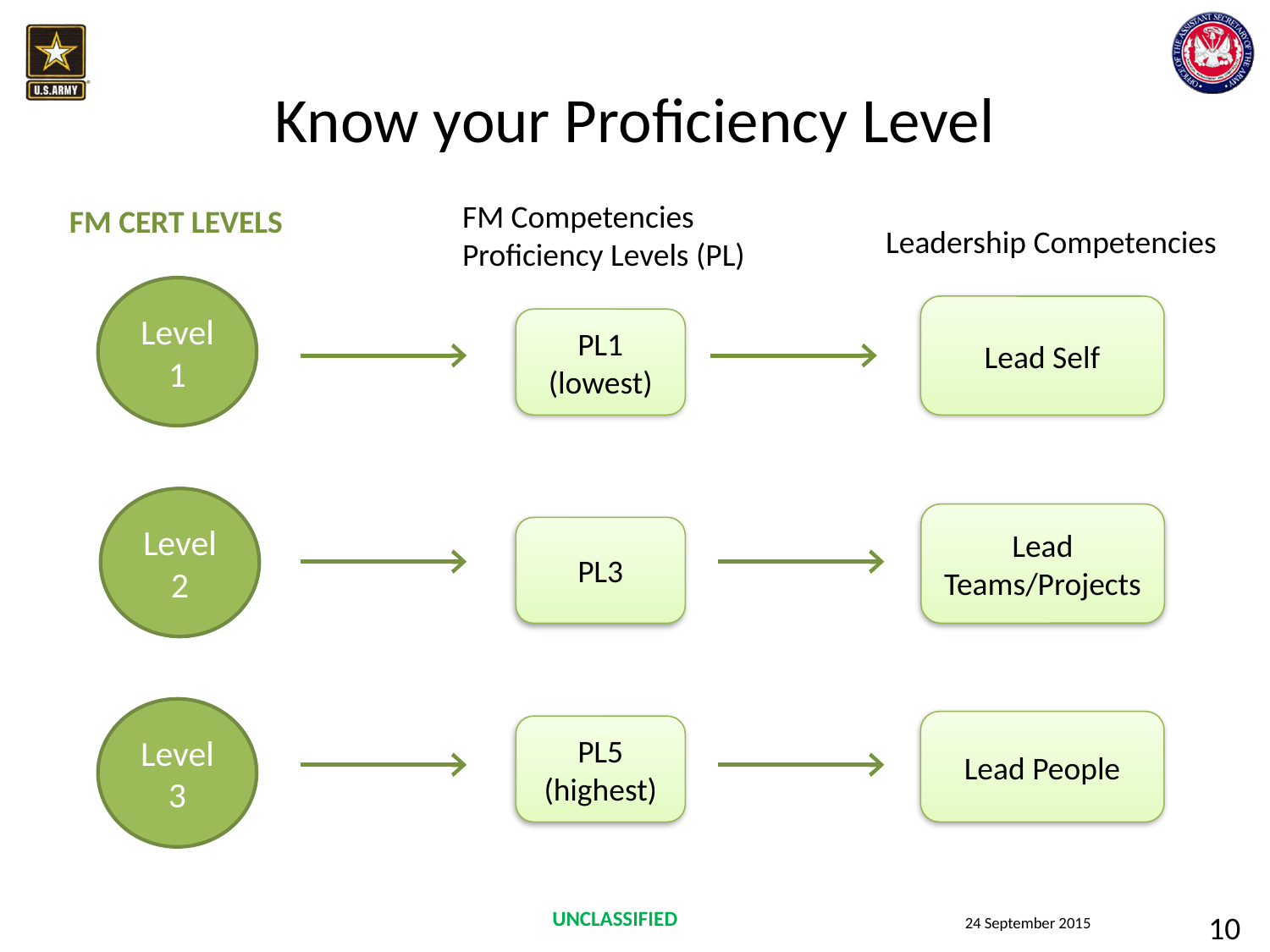

# Know your Proficiency Level
FM Competencies
Proficiency Levels (PL)
FM CERT LEVELS
Leadership Competencies
Level 1
Lead Self
PL1
(lowest)
Level 2
Lead Teams/Projects
PL3
Level 3
Lead People
PL5
(highest)
10
24 September 2015